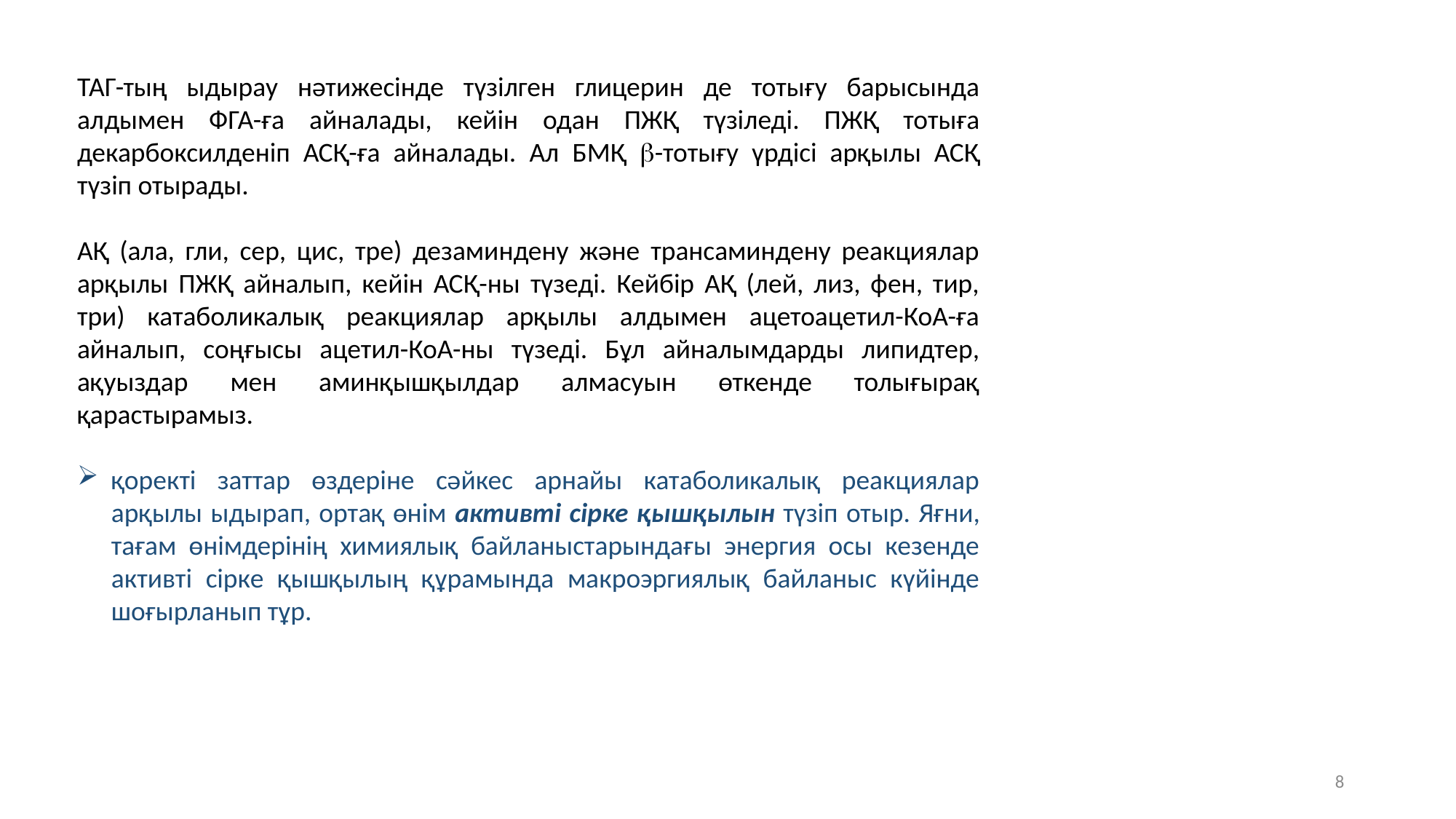

ТАГ-тың ыдырау нәтижесінде түзілген глицерин де тотығу барысында алдымен ФГА-ға айналады, кейін одан ПЖҚ түзіледі. ПЖҚ тотыға декарбоксилденіп АСҚ-ға айналады. Ал БМҚ β-тотығу үрдісі арқылы АСҚ түзіп отырады.

АҚ (ала, гли, сер, цис, тре) дезаминдену және трансаминдену реакциялар арқылы ПЖҚ айналып, кейін АСҚ-ны түзеді. Кейбір АҚ (лей, лиз, фен, тир, три) катаболикалық реакциялар арқылы алдымен ацетоацетил-КоА-ға айналып, соңғысы ацетил-КоА-ны түзеді. Бұл айналымдарды липидтер, ақуыздар мен аминқышқылдар алмасуын өткенде толығырақ қарастырамыз.

қоректі заттар өздеріне сәйкес арнайы катаболикалық реакциялар арқылы ыдырап, ортақ өнім активті сірке қышқылын түзіп отыр. Яғни, тағам өнімдерінің химиялық байланыстарындағы энергия осы кезенде активті сірке қышқылың құрамында макроэргиялық байланыс күйінде шоғырланып тұр.
8